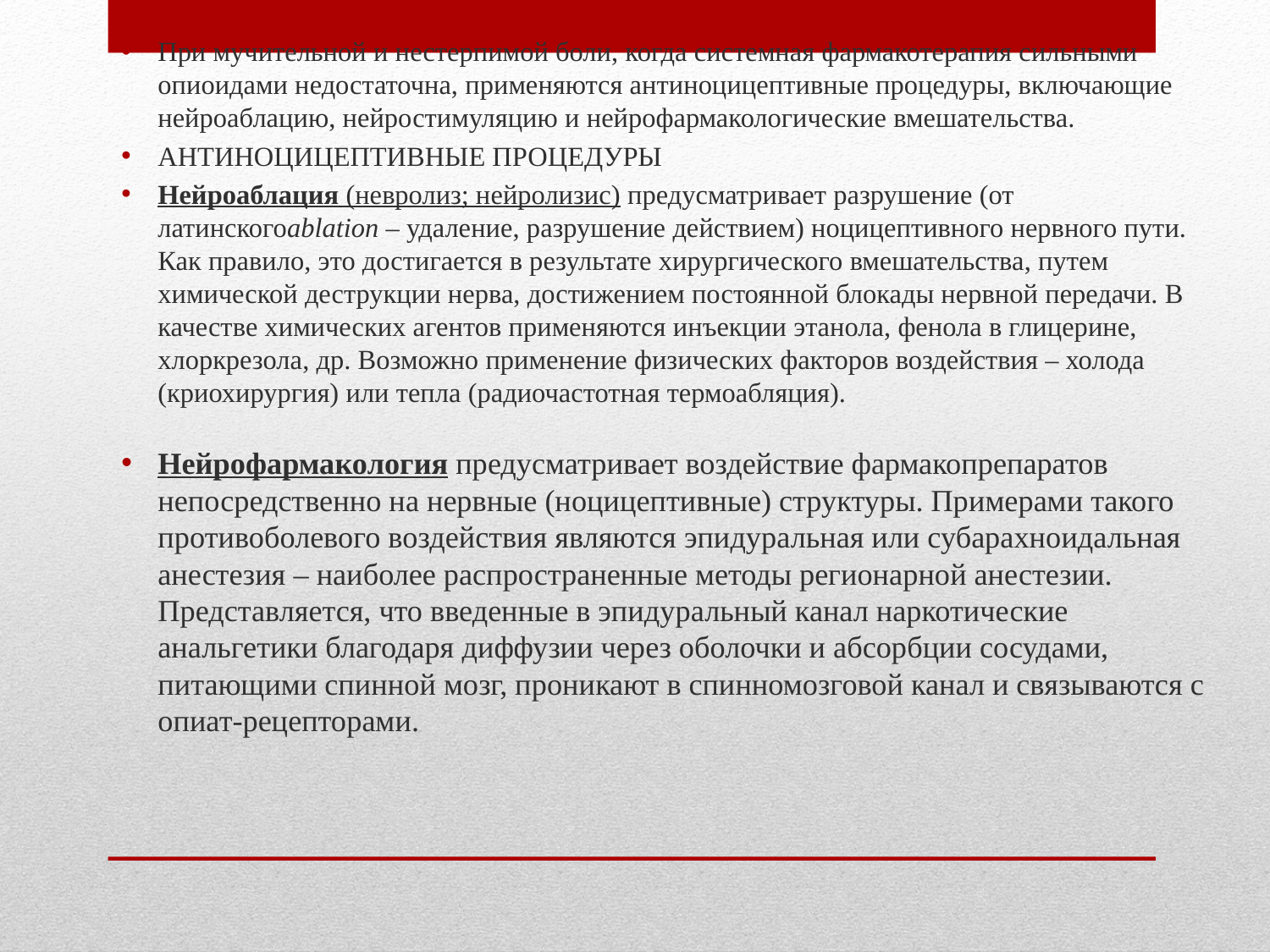

При мучительной и нестерпимой боли, когда системная фармакотерапия сильными опиоидами недостаточна, применяются антиноцицептивные процедуры, включающие нейроаблацию, нейростимуляцию и нейрофармакологические вмешательства.
АНТИНОЦИЦЕПТИВНЫЕ ПРОЦЕДУРЫ
Нейроаблация (невролиз; нейролизис) предусматривает разрушение (от латинскогоablation – удаление, разрушение действием) ноцицептивного нервного пути. Как правило, это достигается в результате хирургического вмешательства, путем химической деструкции нерва, достижением постоянной блокады нервной передачи. В качестве химических агентов применяются инъекции этанола, фенола в глицерине, хлоркрезола, др. Возможно применение физических факторов воздействия – холода (криохирургия) или тепла (радиочастотная термоабляция).

Нейрофармакология предусматривает воздействие фармакопрепаратов непосредственно на нервные (ноцицептивные) структуры. Примерами такого противоболевого воздействия являются эпидуральная или субарахноидальная анестезия – наиболее распространенные методы регионарной анестезии. Представляется, что введенные в эпидуральный канал наркотические анальгетики благодаря диффузии через оболочки и абсорбции сосудами, питающими спинной мозг, проникают в спинномозговой канал и связываются с опиат-рецепторами.
#